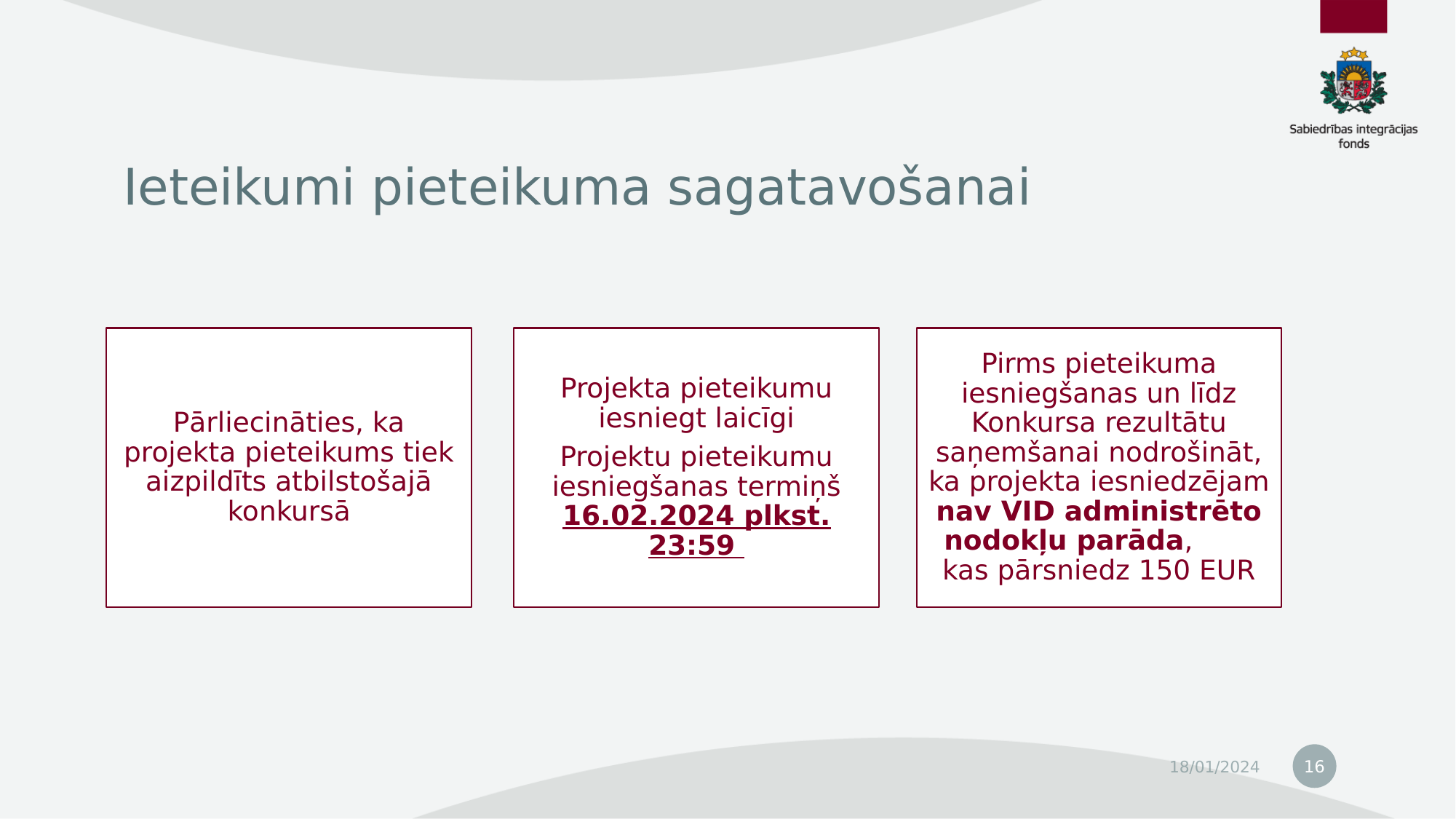

# Ieteikumi pieteikuma sagatavošanai
Pārliecināties, ka projekta pieteikums tiek aizpildīts atbilstošajā konkursā
Projekta pieteikumu iesniegt laicīgi
Projektu pieteikumu iesniegšanas termiņš 16.02.2024 plkst. 23:59
Pirms pieteikuma iesniegšanas un līdz Konkursa rezultātu saņemšanai nodrošināt, ka projekta iesniedzējam nav VID administrēto nodokļu parāda,        kas pārsniedz 150 EUR
16
18/01/2024